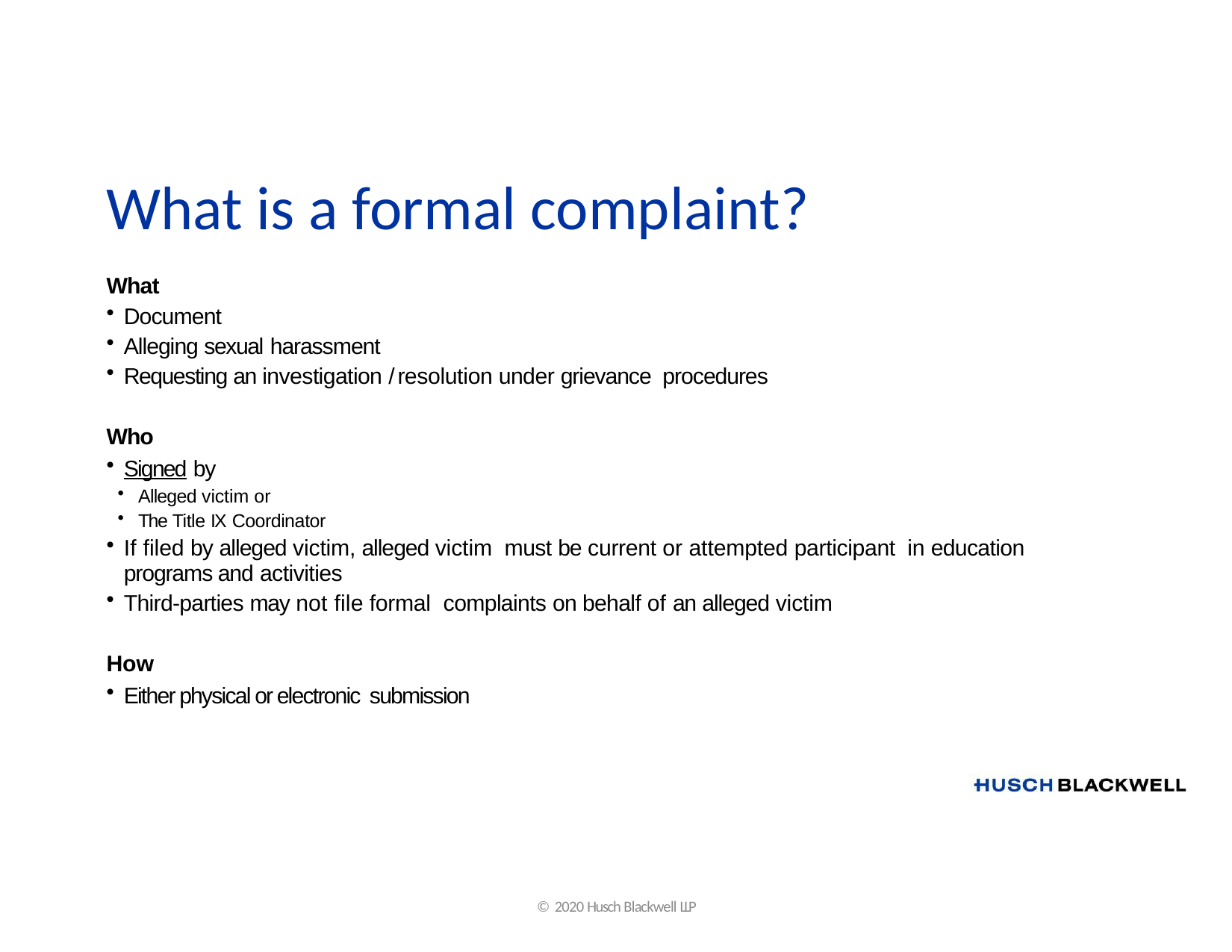

# What is a formal complaint?
What
Document
Alleging sexual harassment
Requesting an investigation /resolution under grievance  procedures

Who
Signed by
Alleged victim or
The Title IX Coordinator
If filed by alleged victim, alleged victim  must be current or attempted participant  in education programs and activities
Third-parties may not file formal  complaints on behalf of an alleged victim

How
Either physical or electronic  submission

© 2020 Husch Blackwell LLP